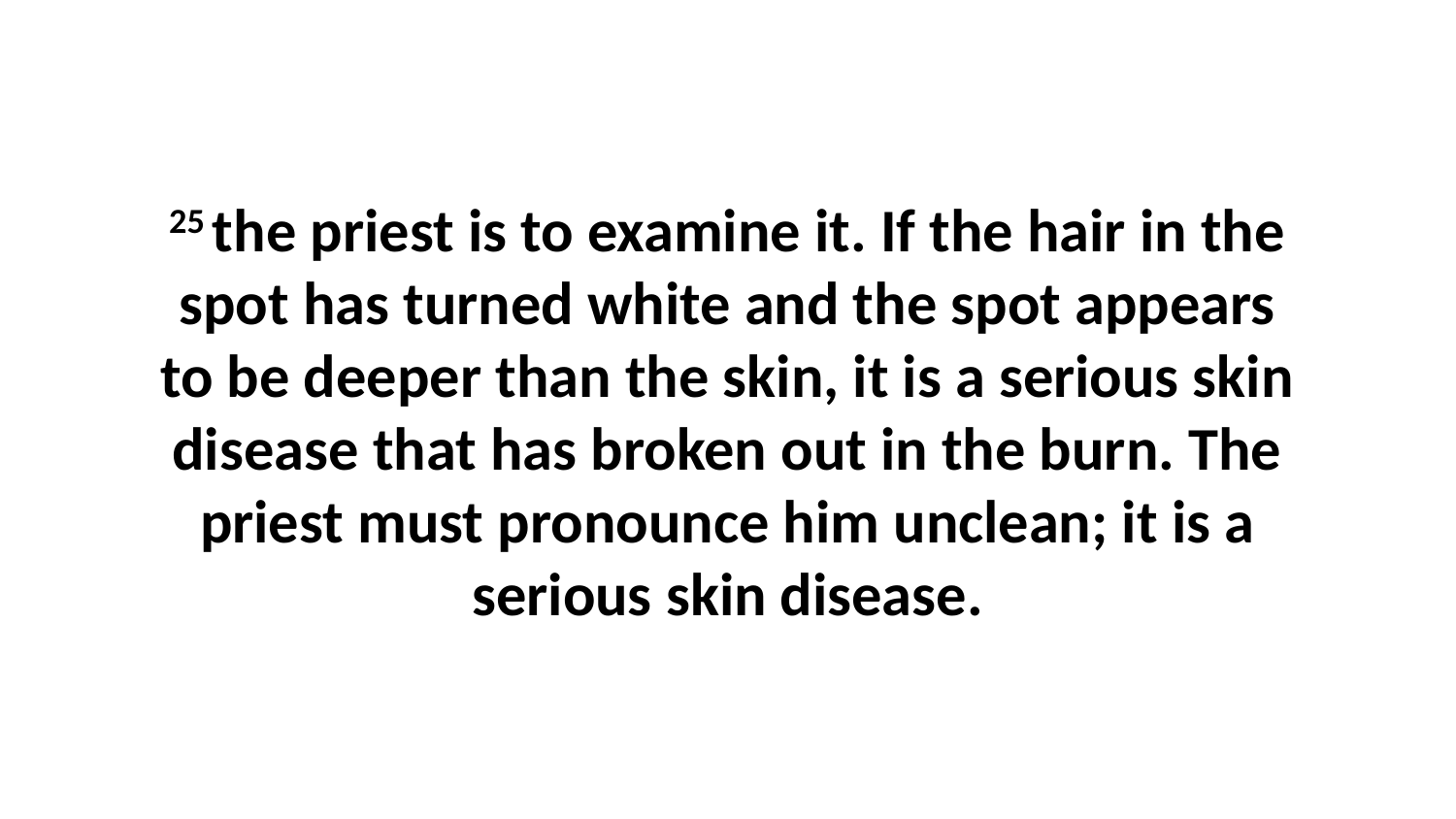

25 the priest is to examine it. If the hair in the spot has turned white and the spot appears to be deeper than the skin, it is a serious skin disease that has broken out in the burn. The priest must pronounce him unclean; it is a serious skin disease.